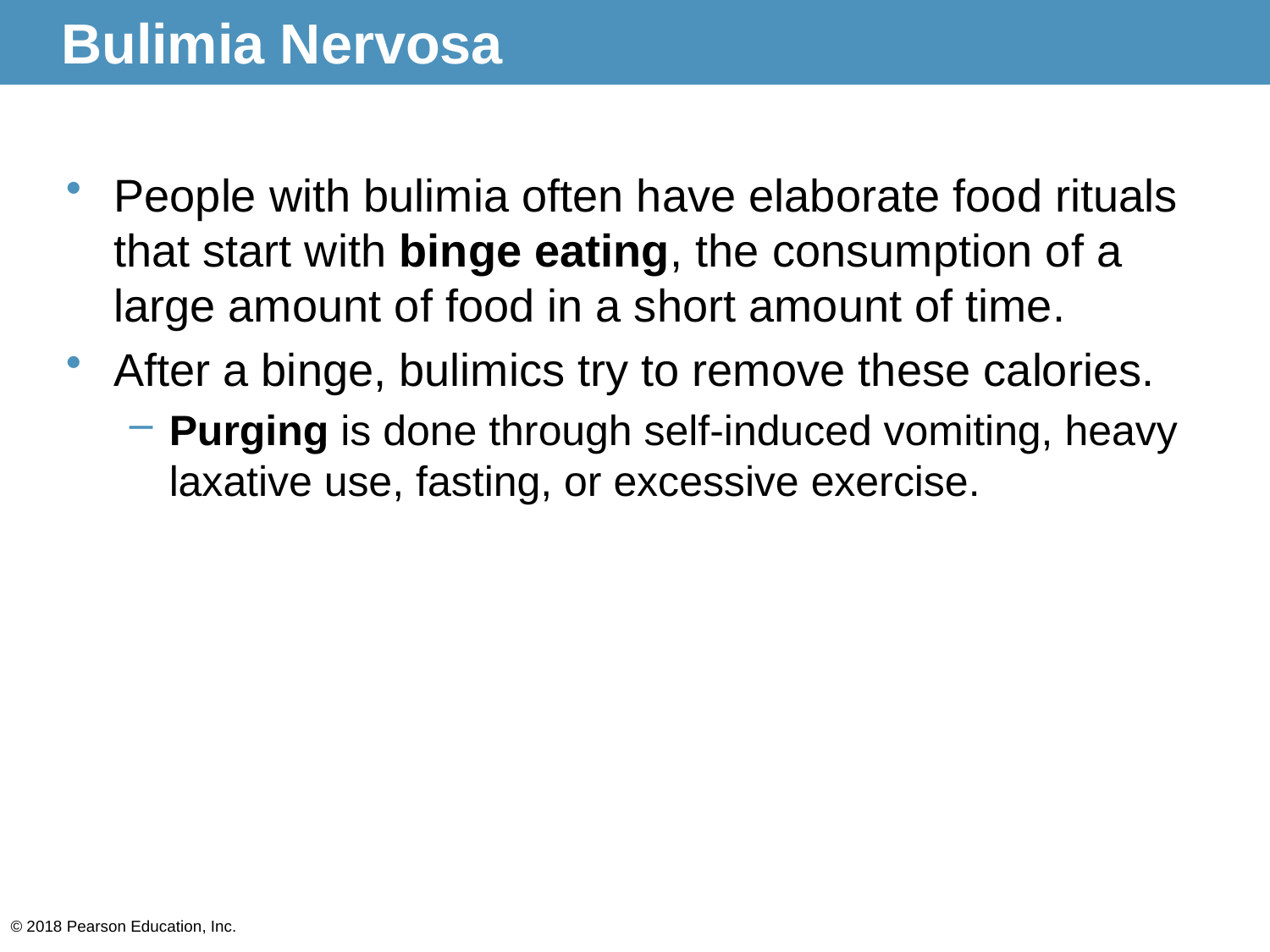

# Bulimia Nervosa
People with bulimia often have elaborate food rituals that start with binge eating, the consumption of a large amount of food in a short amount of time.
After a binge, bulimics try to remove these calories.
Purging is done through self-induced vomiting, heavy laxative use, fasting, or excessive exercise.